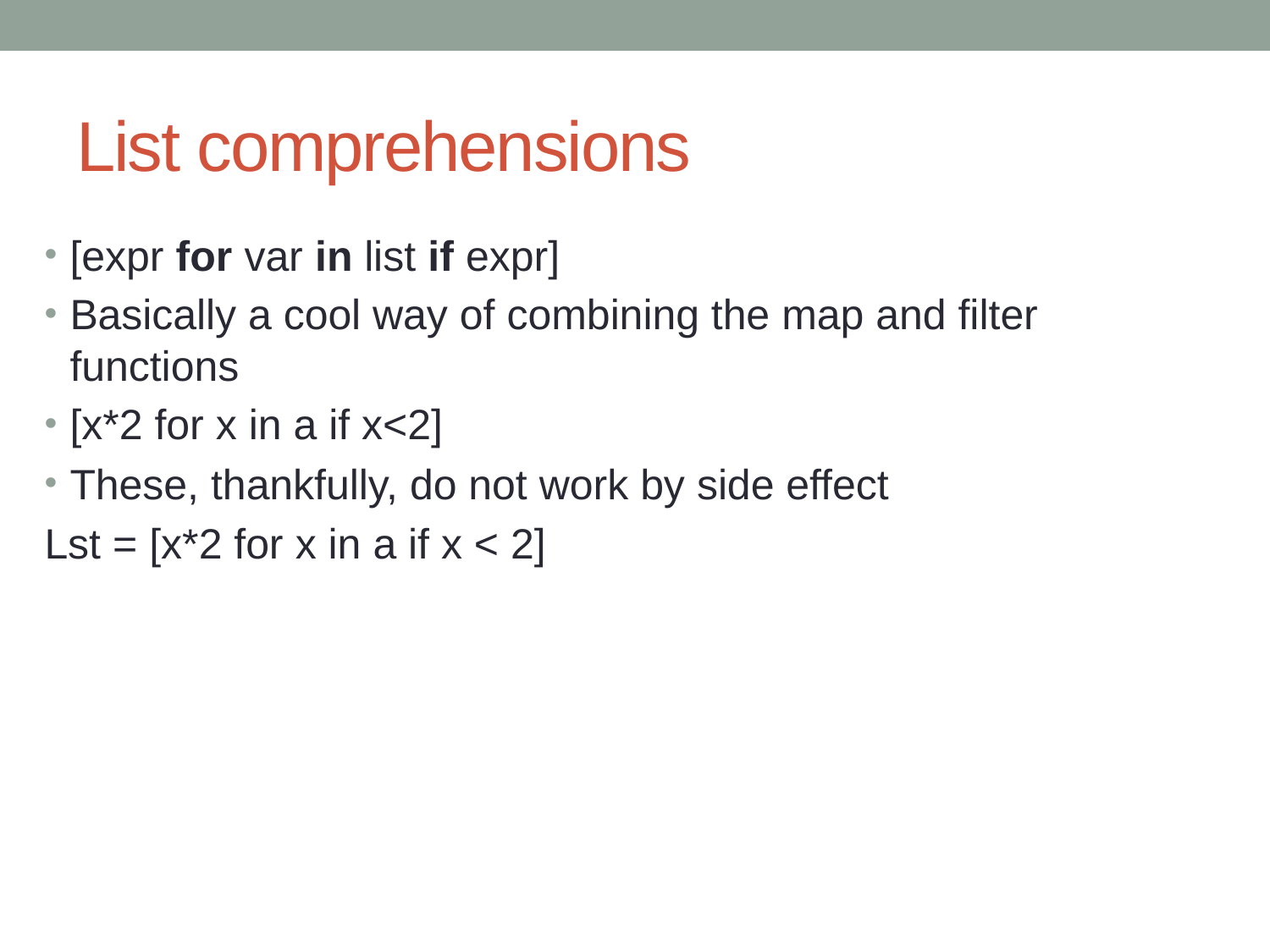

# List comprehensions
[expr for var in list if expr]
Basically a cool way of combining the map and filter functions
[x*2 for x in a if x<2]
These, thankfully, do not work by side effect
Lst = [x*2 for x in a if x < 2]